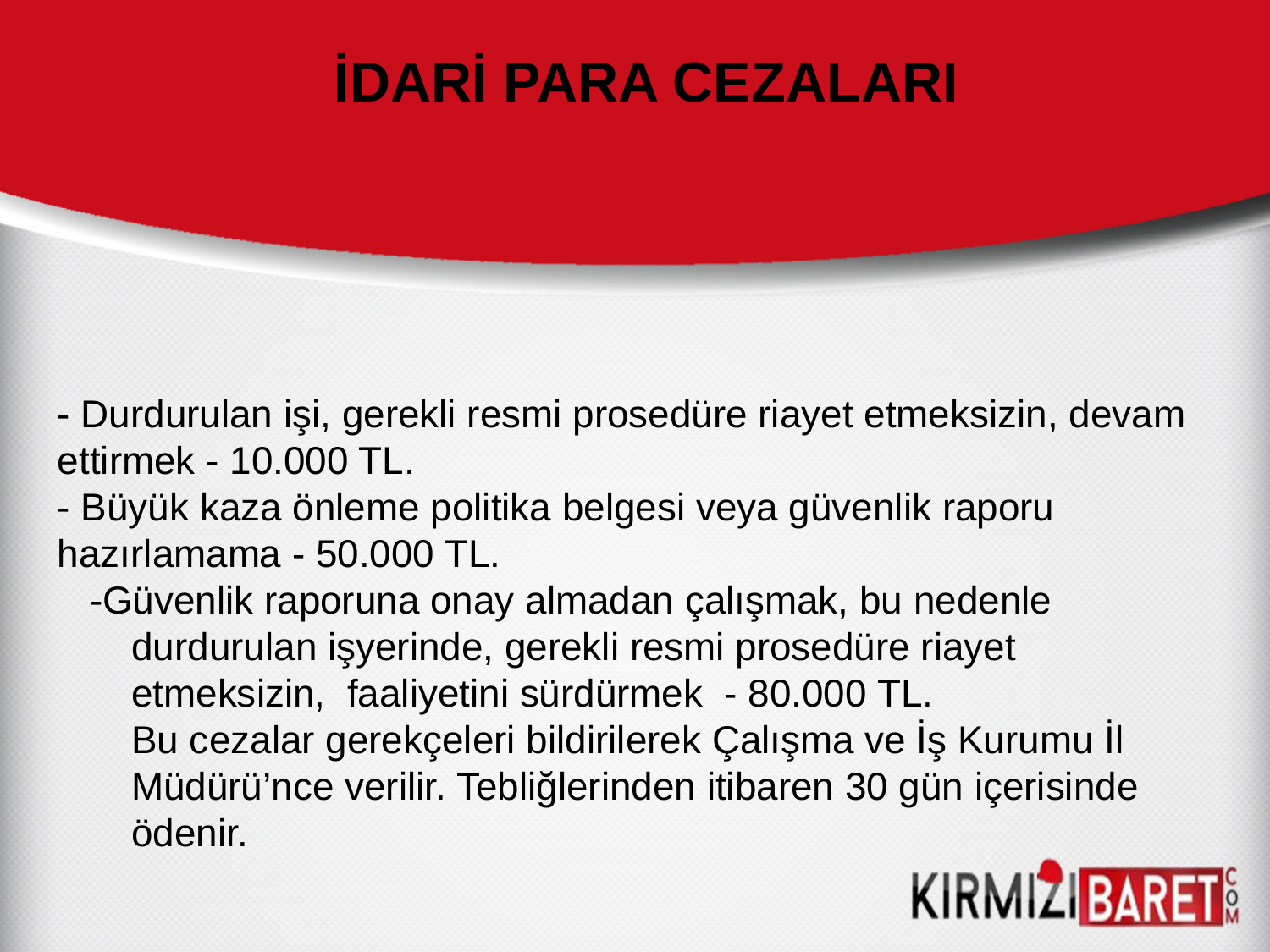

# İDARİ PARA CEZALARI

- Durdurulan işi, gerekli resmi prosedüre riayet etmeksizin, devam ettirmek - 10.000 TL.
- Büyük kaza önleme politika belgesi veya güvenlik raporu hazırlamama - 50.000 TL.
   -Güvenlik raporuna onay almadan çalışmak, bu nedenle durdurulan işyerinde, gerekli resmi prosedüre riayet etmeksizin,  faaliyetini sürdürmek  - 80.000 TL.
	Bu cezalar gerekçeleri bildirilerek Çalışma ve İş Kurumu İl Müdürü’nce verilir. Tebliğlerinden itibaren 30 gün içerisinde ödenir.